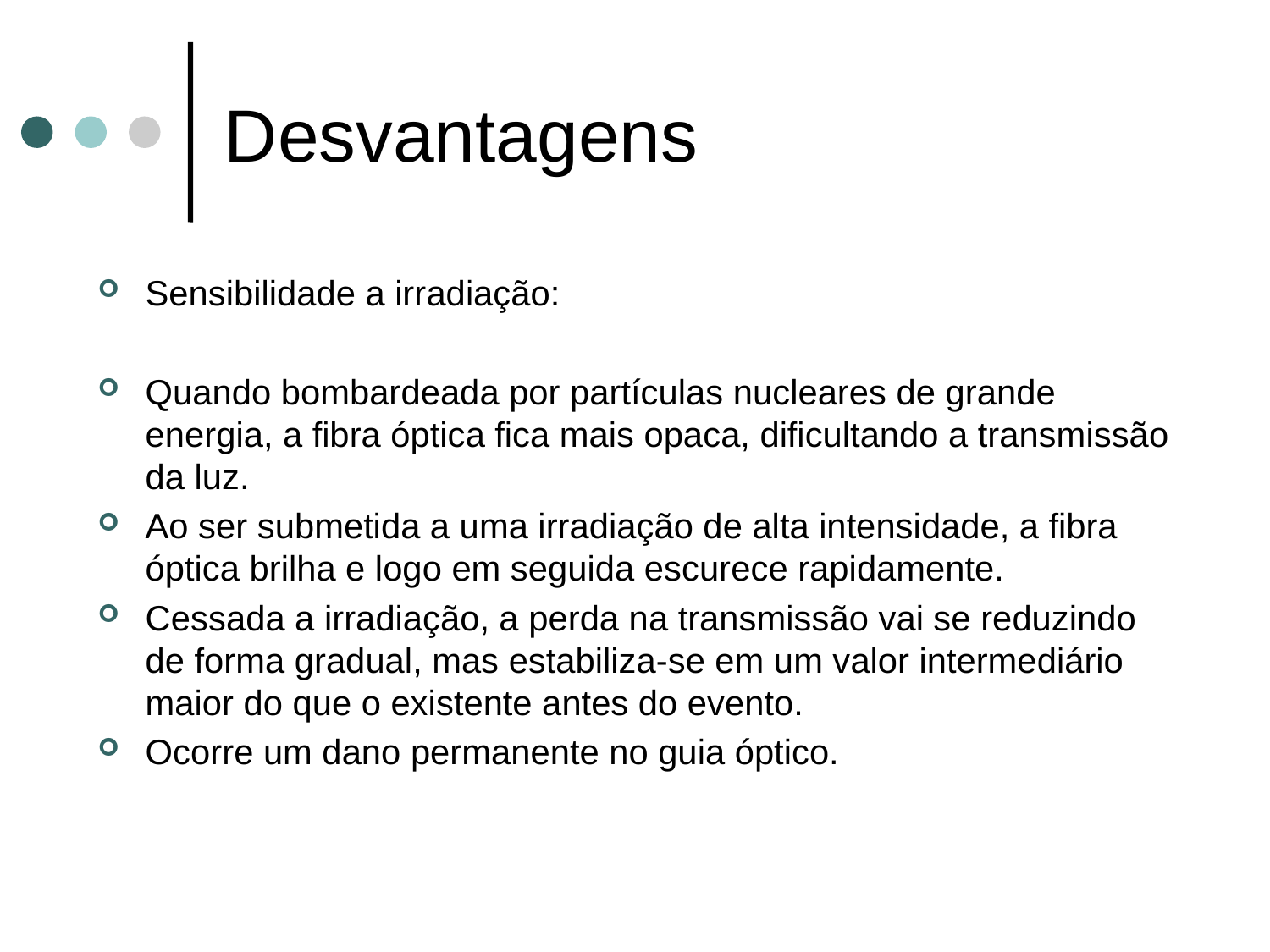

# Desvantagens
Sensibilidade a irradiação:

Quando bombardeada por partículas nucleares de grande energia, a fibra óptica fica mais opaca, dificultando a transmissão da luz.
Ao ser submetida a uma irradiação de alta intensidade, a fibra óptica brilha e logo em seguida escurece rapidamente.
Cessada a irradiação, a perda na transmissão vai se reduzindo de forma gradual, mas estabiliza-se em um valor intermediário maior do que o existente antes do evento.
Ocorre um dano permanente no guia óptico.